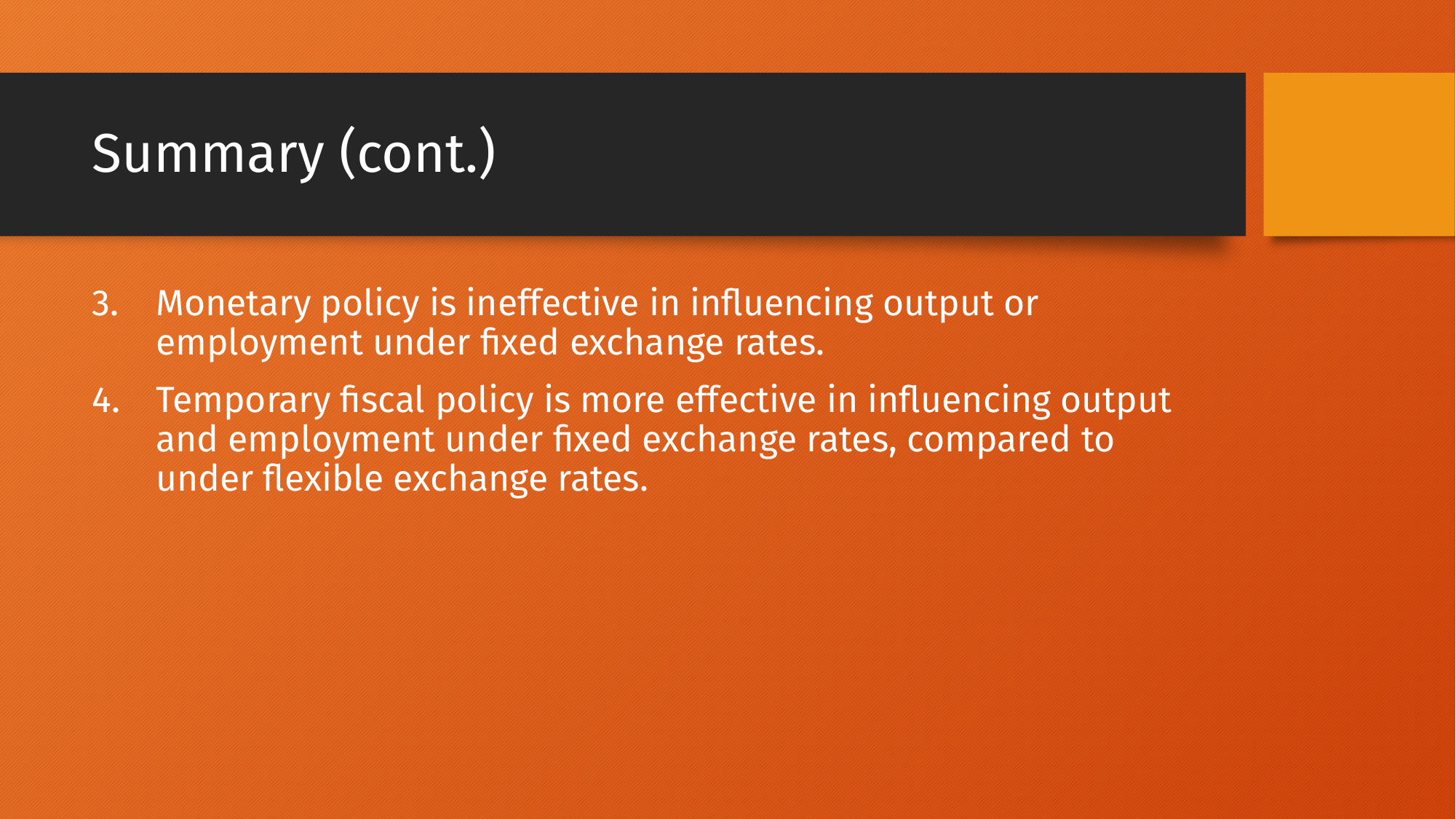

# Summary (cont.)
Monetary policy is ineffective in influencing output or employment under fixed exchange rates.
Temporary fiscal policy is more effective in influencing output and employment under fixed exchange rates, compared to under flexible exchange rates.